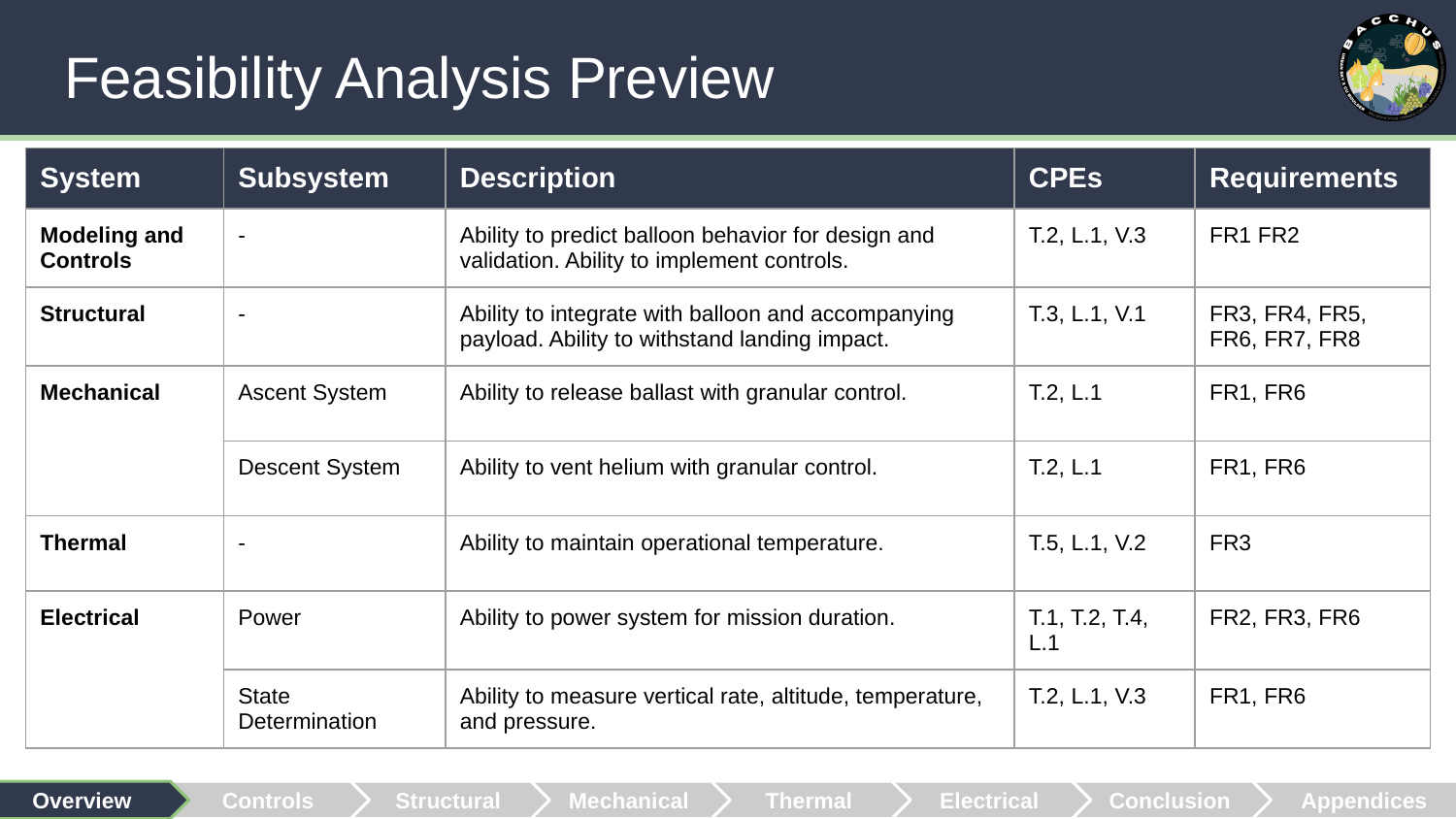

# Feasibility Analysis Preview
| System | Subsystem | Description | CPEs | Requirements |
| --- | --- | --- | --- | --- |
| Modeling and Controls | - | Ability to predict balloon behavior for design and validation. Ability to implement controls. | T.2, L.1, V.3 | FR1 FR2 |
| Structural | - | Ability to integrate with balloon and accompanying payload. Ability to withstand landing impact. | T.3, L.1, V.1 | FR3, FR4, FR5, FR6, FR7, FR8 |
| Mechanical | Ascent System | Ability to release ballast with granular control. | T.2, L.1 | FR1, FR6 |
|  | Descent System | Ability to vent helium with granular control. | T.2, L.1 | FR1, FR6 |
| Thermal | - | Ability to maintain operational temperature. | T.5, L.1, V.2 | FR3 |
| Electrical | Power | Ability to power system for mission duration. | T.1, T.2, T.4, L.1 | FR2, FR3, FR6 |
|  | State Determination | Ability to measure vertical rate, altitude, temperature, and pressure. | T.2, L.1, V.3 | FR1, FR6 |
    Overview
Controls
Structural
Mechanical
Thermal
Electrical
Conclusion
   Appendices